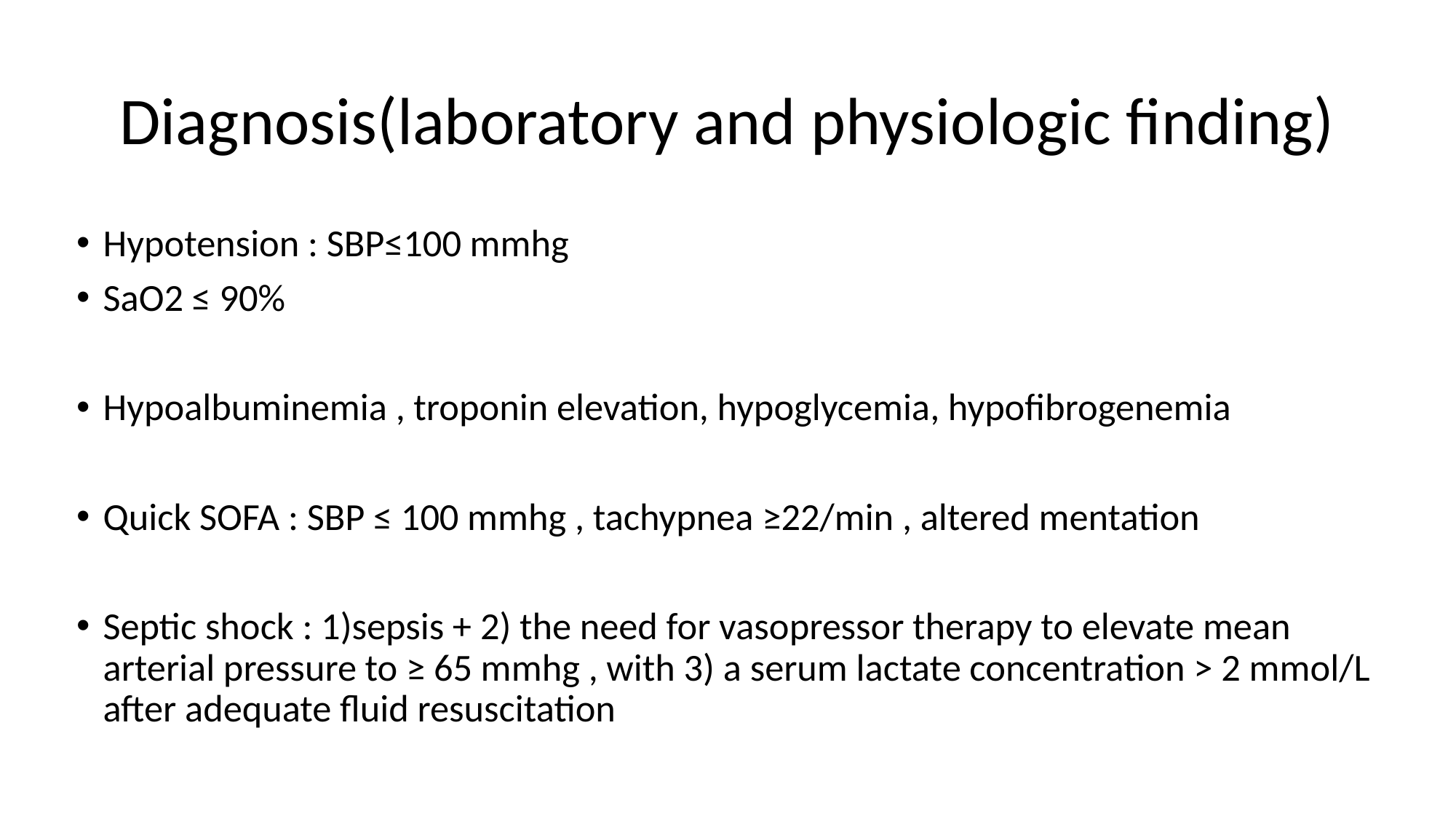

# Diagnosis(laboratory and physiologic finding)
Hypotension : SBP≤100 mmhg
SaO2 ≤ 90%

Hypoalbuminemia , troponin elevation, hypoglycemia, hypofibrogenemia

Quick SOFA : SBP ≤ 100 mmhg , tachypnea ≥22/min , altered mentation

Septic shock : 1)sepsis + 2) the need for vasopressor therapy to elevate mean arterial pressure to ≥ 65 mmhg , with 3) a serum lactate concentration > 2 mmol/L after adequate fluid resuscitation